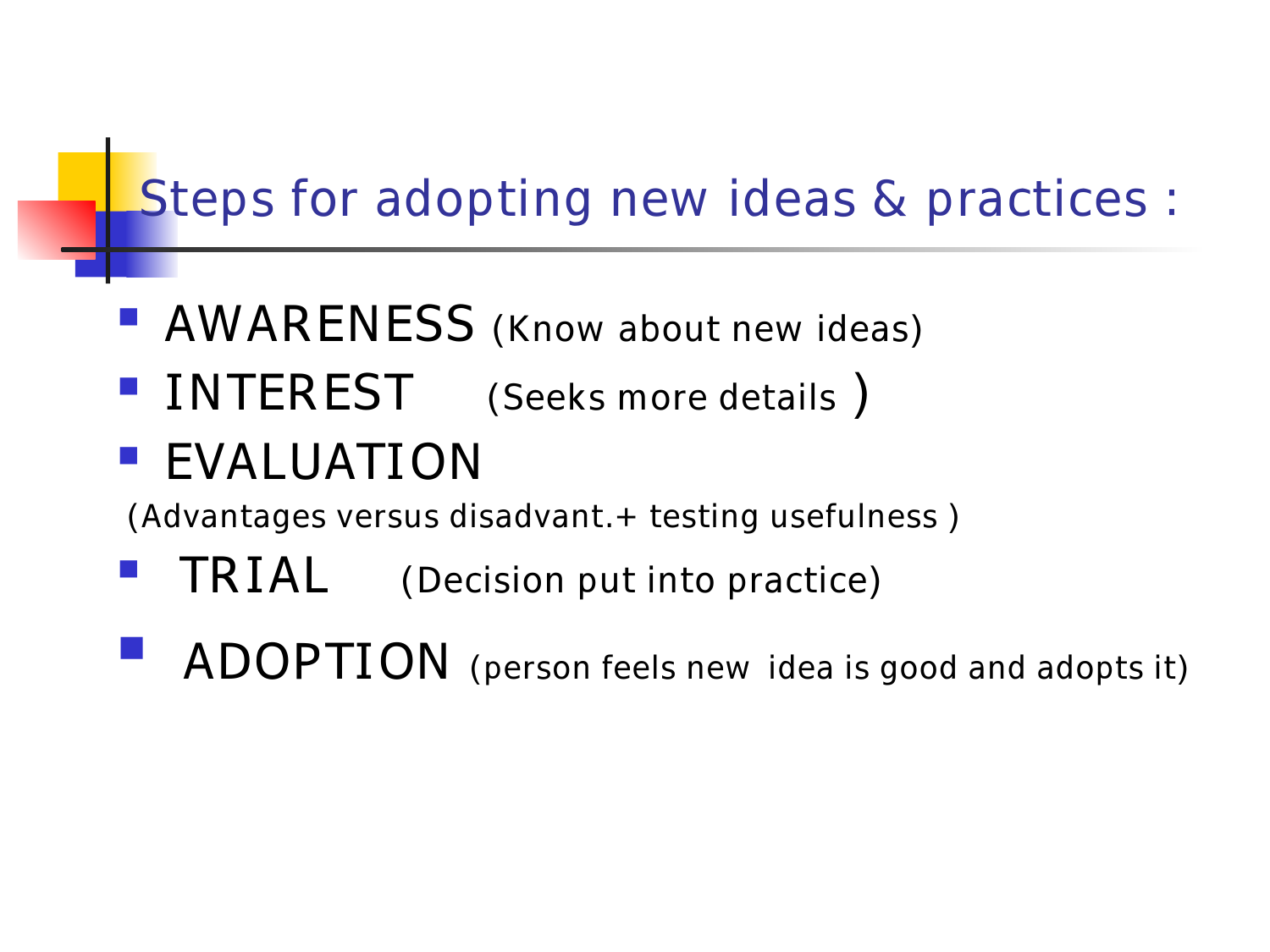

# Steps for adopting new ideas & practices :
AWARENESS (Know about new ideas)
INTEREST     (Seeks more details )
EVALUATION
 (Advantages versus disadvant.+ testing usefulness )
 TRIAL       (Decision put into practice)
 ADOPTION (person feels new idea is good and adopts it)